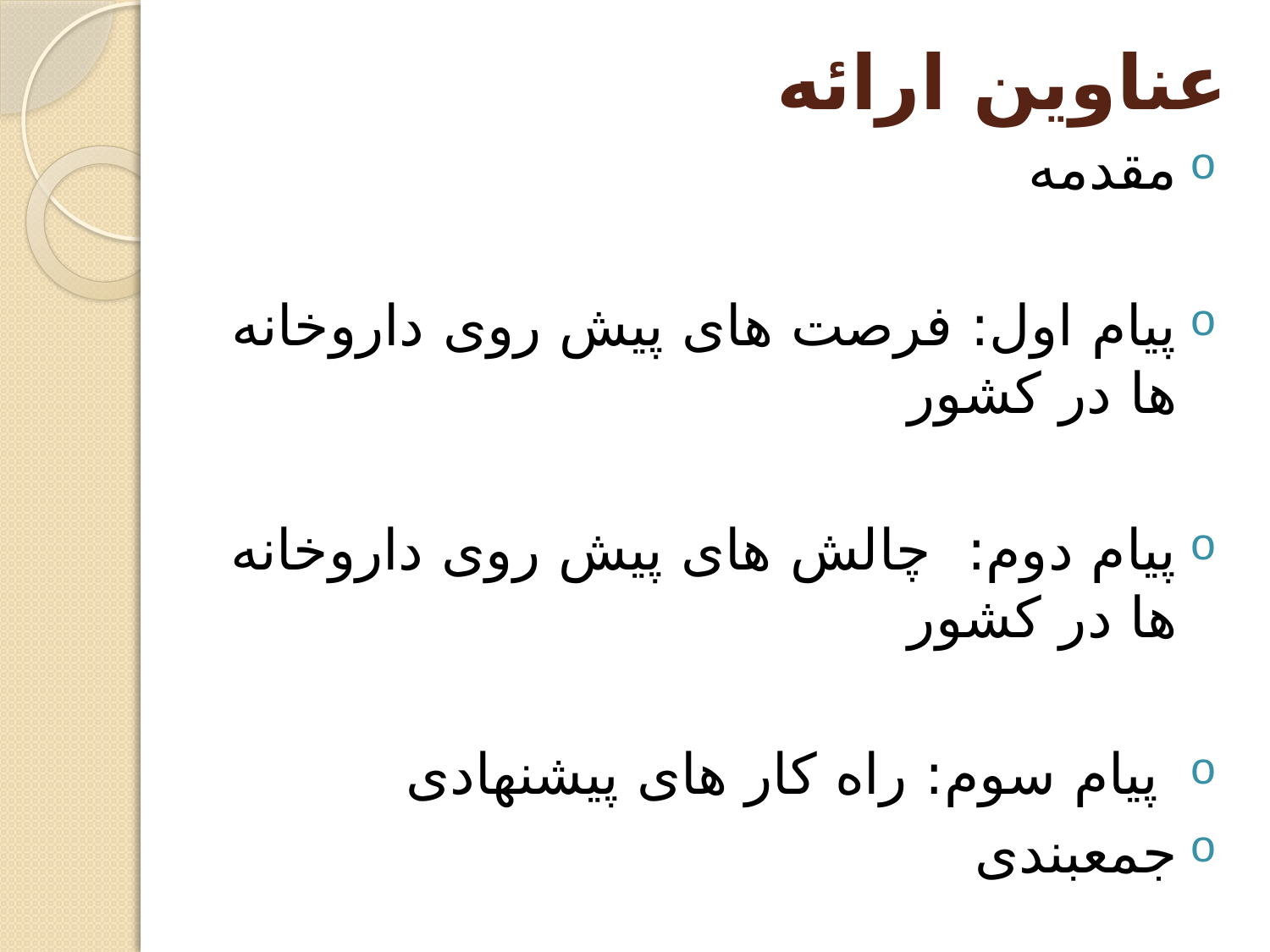

# عناوین ارائه
مقدمه

پیام اول: فرصت های پیش روی داروخانه ها در کشور

پیام دوم:  چالش های پیش روی داروخانه ها در کشور

 پیام سوم: راه کار های پیشنهادی
جمعبندی